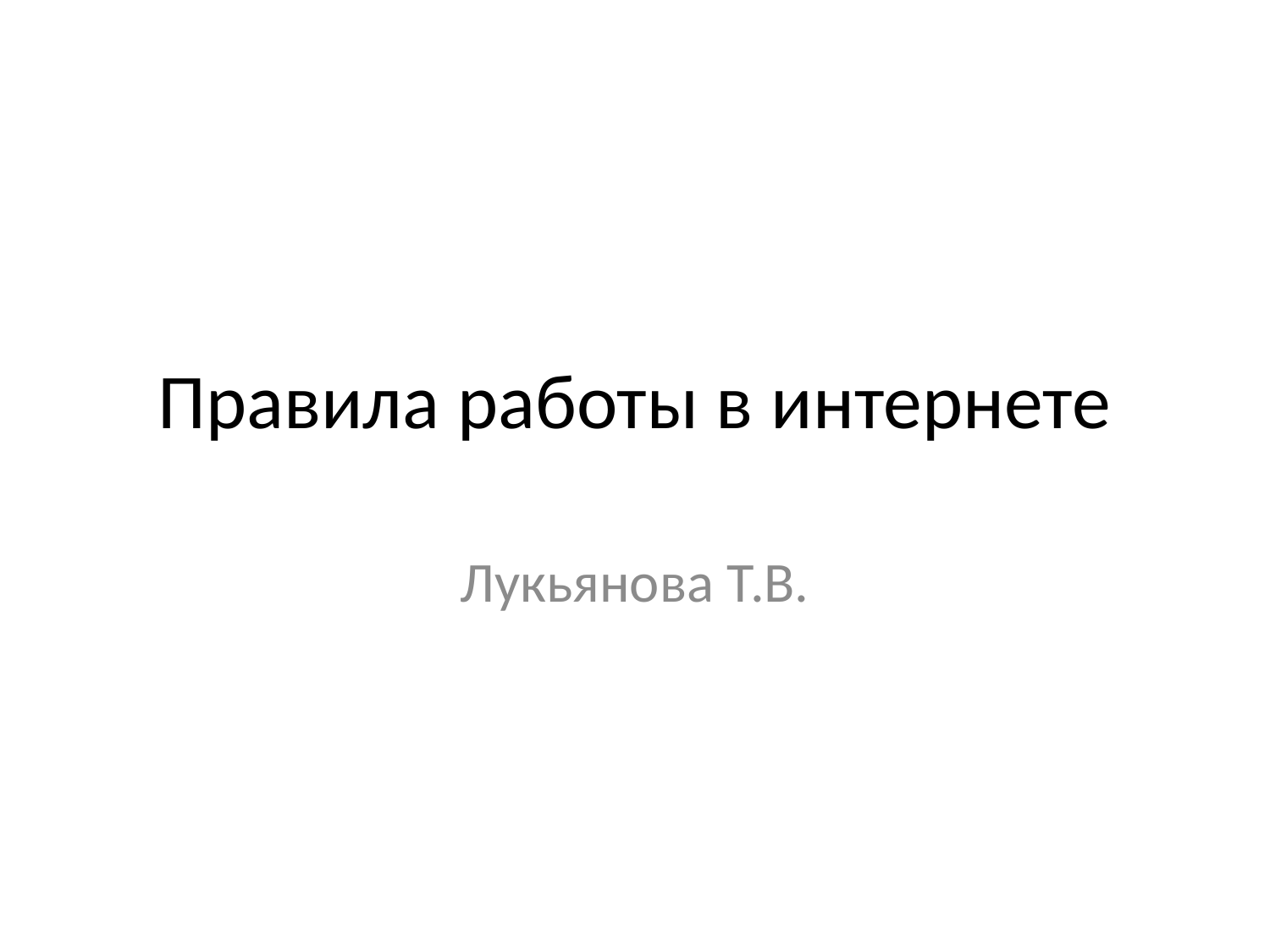

# Правила работы в интернете
Лукьянова Т.В.